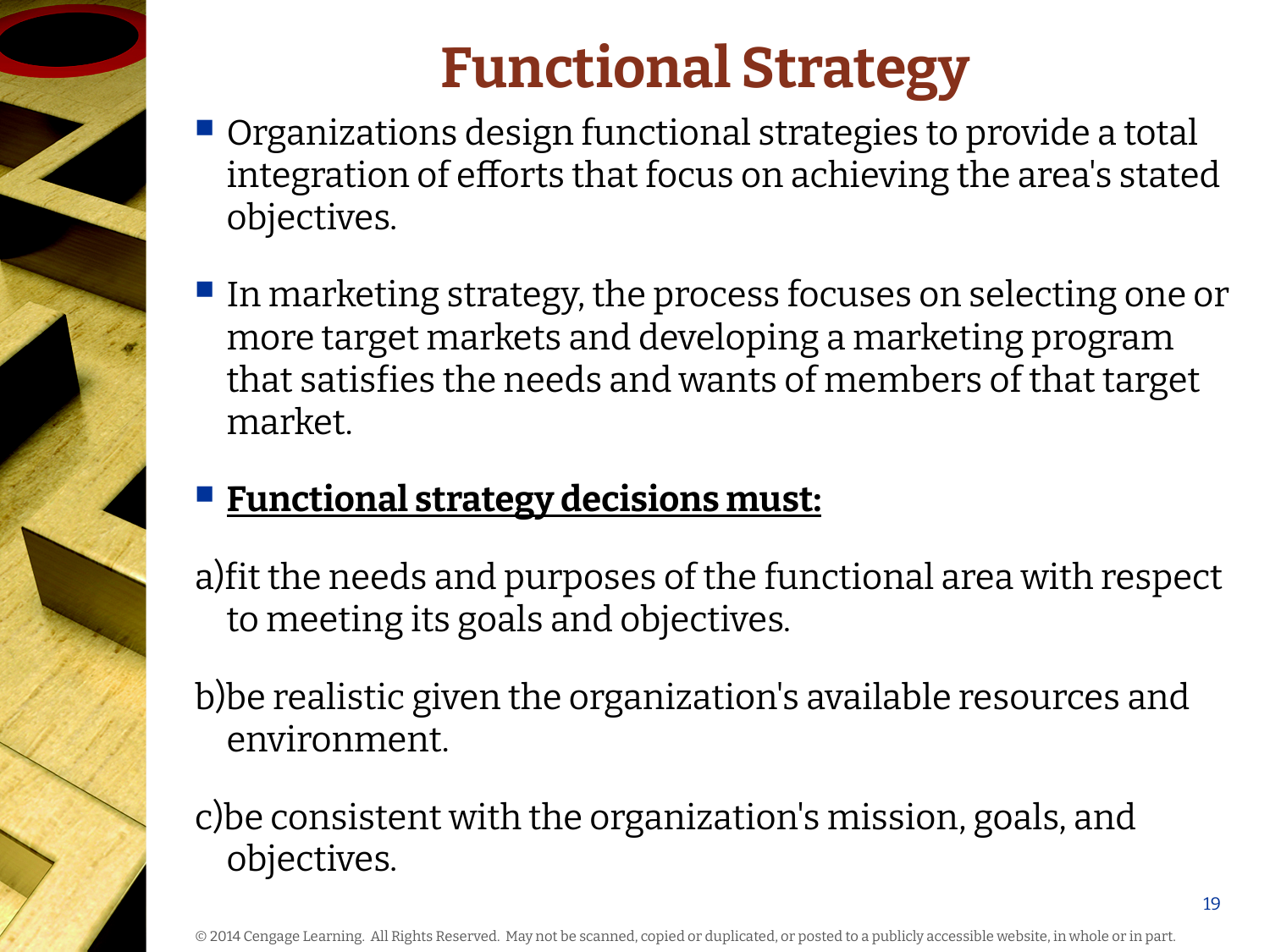

# Functional Strategy
Organizations design functional strategies to provide a total integration of efforts that focus on achieving the area's stated objectives.
In marketing strategy, the process focuses on selecting one or more target markets and developing a marketing program that satisfies the needs and wants of members of that target market.
Functional strategy decisions must:
a)fit the needs and purposes of the functional area with respect to meeting its goals and objectives.
b)be realistic given the organization's available resources and environment.
c)be consistent with the organization's mission, goals, and objectives.

19